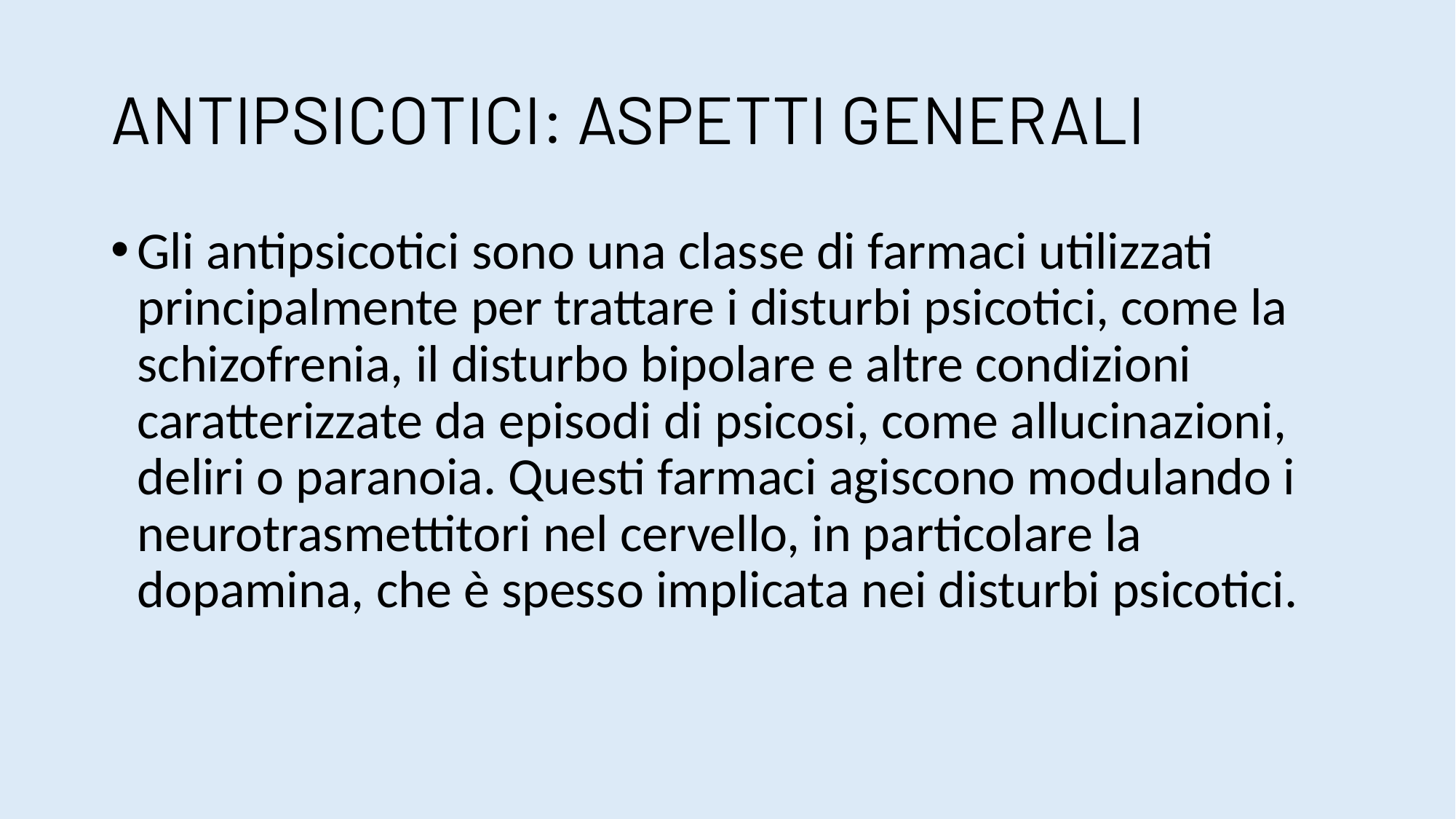

# ANTIPSICOTICI: ASPETTI GENERALI
Gli antipsicotici sono una classe di farmaci utilizzati principalmente per trattare i disturbi psicotici, come la schizofrenia, il disturbo bipolare e altre condizioni caratterizzate da episodi di psicosi, come allucinazioni, deliri o paranoia. Questi farmaci agiscono modulando i neurotrasmettitori nel cervello, in particolare la dopamina, che è spesso implicata nei disturbi psicotici.